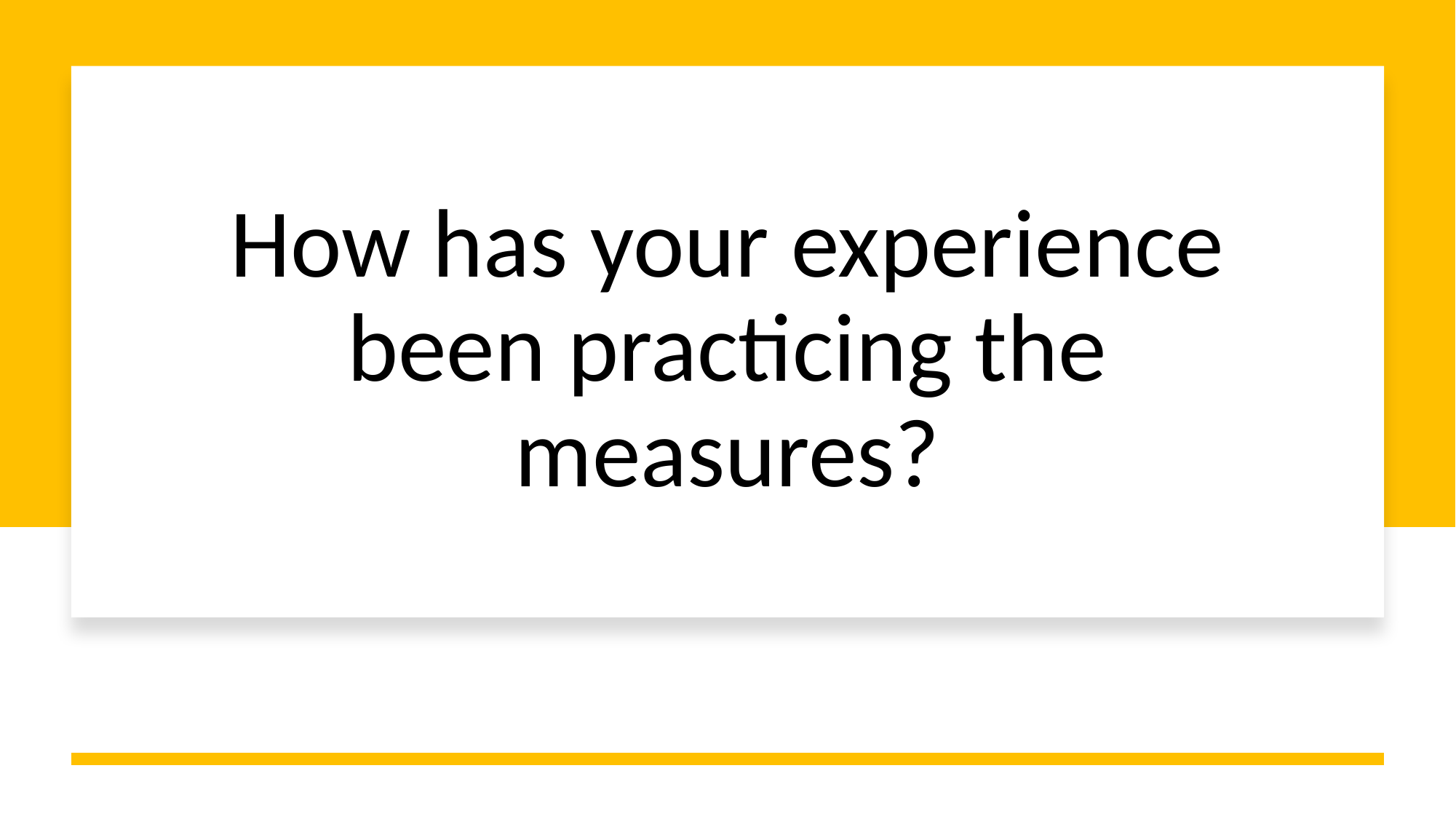

# How has your experience been practicing the measures?